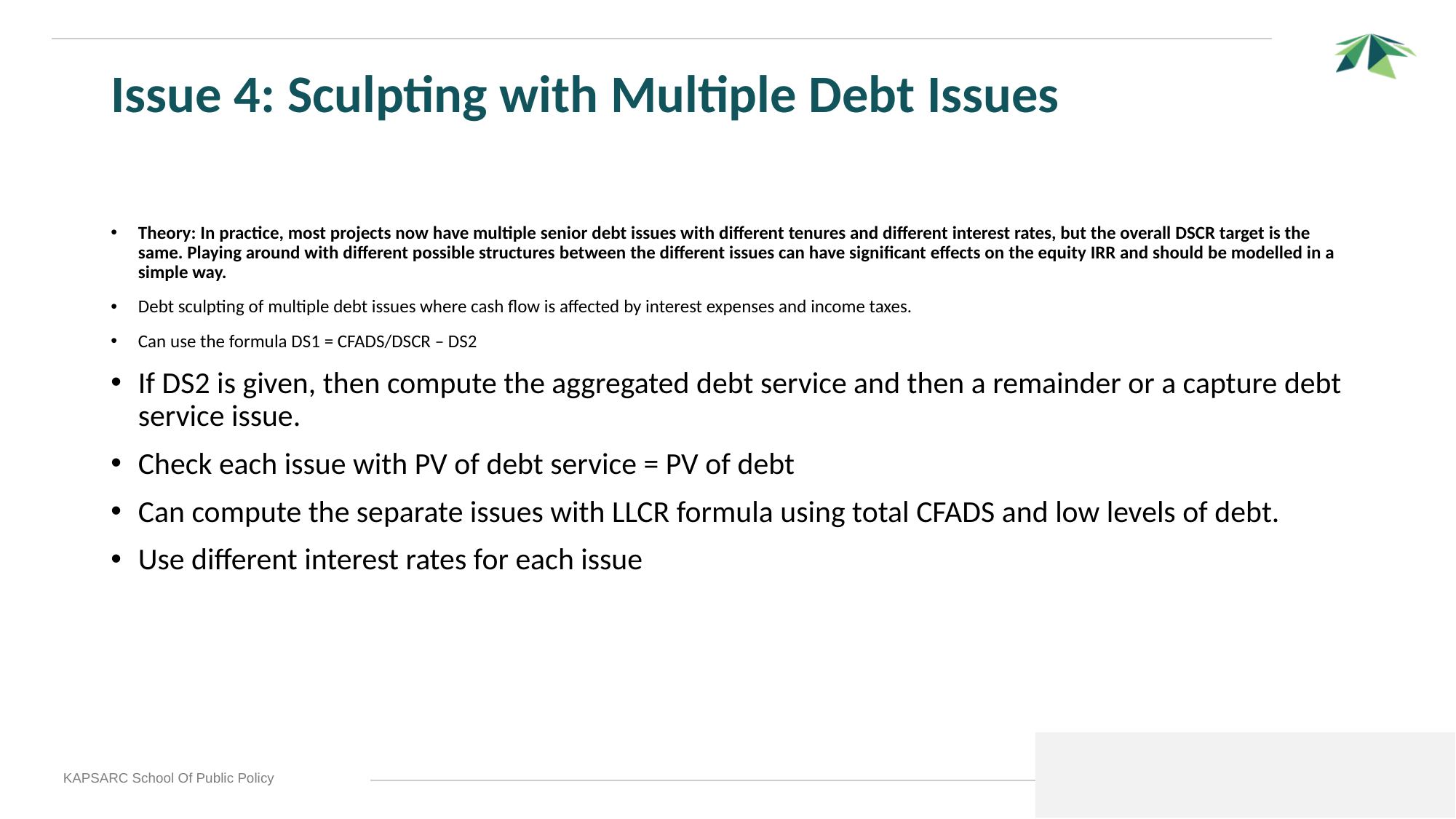

# Issue 4: Sculpting with Multiple Debt Issues
Theory: In practice, most projects now have multiple senior debt issues with different tenures and different interest rates, but the overall DSCR target is the same. Playing around with different possible structures between the different issues can have significant effects on the equity IRR and should be modelled in a simple way.
Debt sculpting of multiple debt issues where cash flow is affected by interest expenses and income taxes.
Can use the formula DS1 = CFADS/DSCR – DS2
If DS2 is given, then compute the aggregated debt service and then a remainder or a capture debt service issue.
Check each issue with PV of debt service = PV of debt
Can compute the separate issues with LLCR formula using total CFADS and low levels of debt.
Use different interest rates for each issue